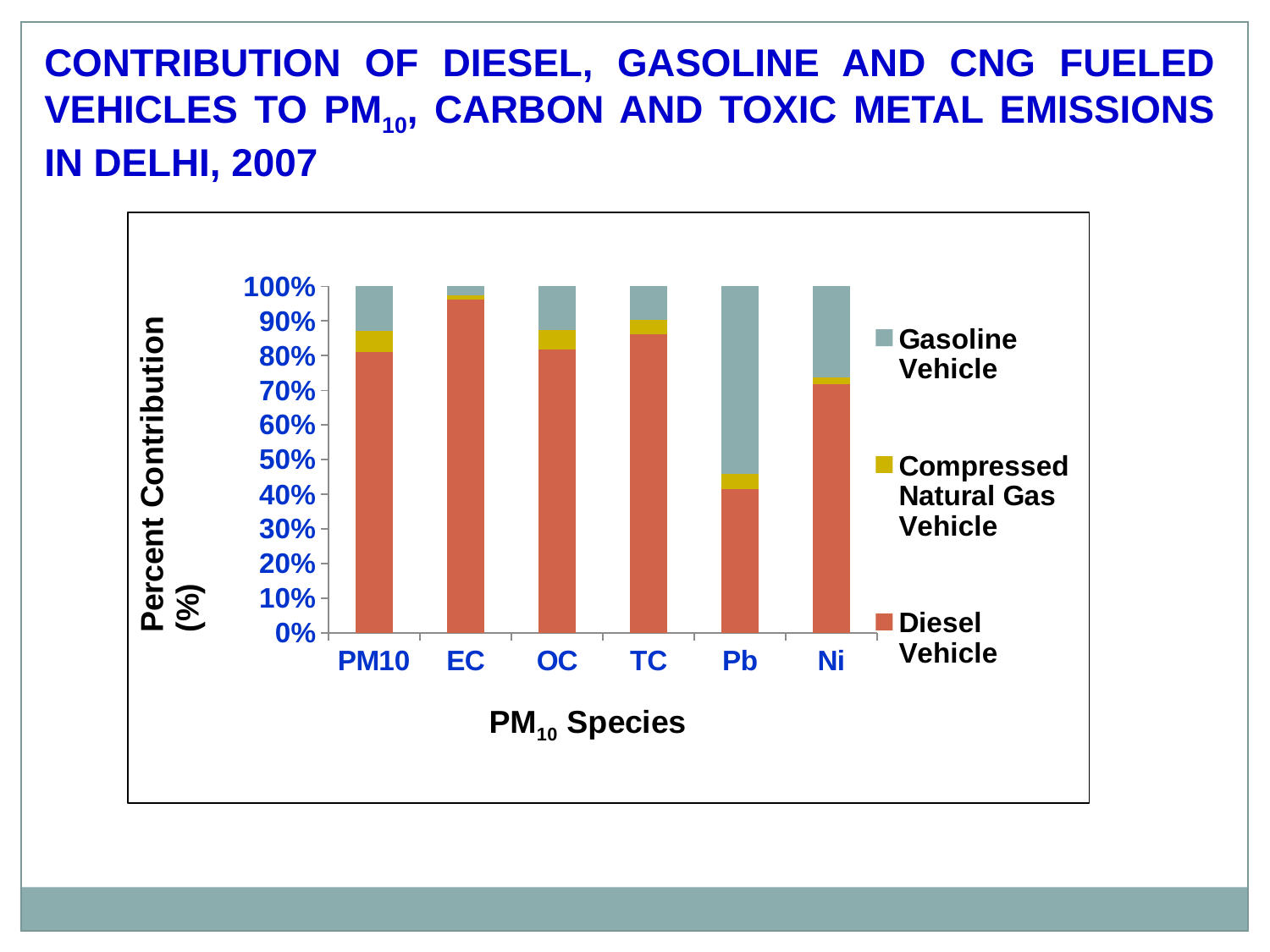

CONTRIBUTION OF DIESEL, GASOLINE AND CNG FUELED VEHICLES TO PM10, CARBON AND TOXIC METAL EMISSIONS IN DELHI, 2007

### Chart

| Category |  |  |  |
|---|---|---|---|
| PM10 | 7866.0 | 592.0 | 1242.0 |
| EC | 2023.945541843908 | 24.664249346690156 | 55.687075266481855 |
| OC | 3907.914833949936 | 257.48627160728785 | 607.6503789072297 |
| TC | 5931.860375793845 | 282.15052095397834 | 663.3374541737112 |
| Pb | 0.7173270647667745 | 0.07754199093406625 | 0.9328180790223464 |
| Ni | 0.08942724410812403 | 0.002367391282191195 | 0.03289758339970742 |